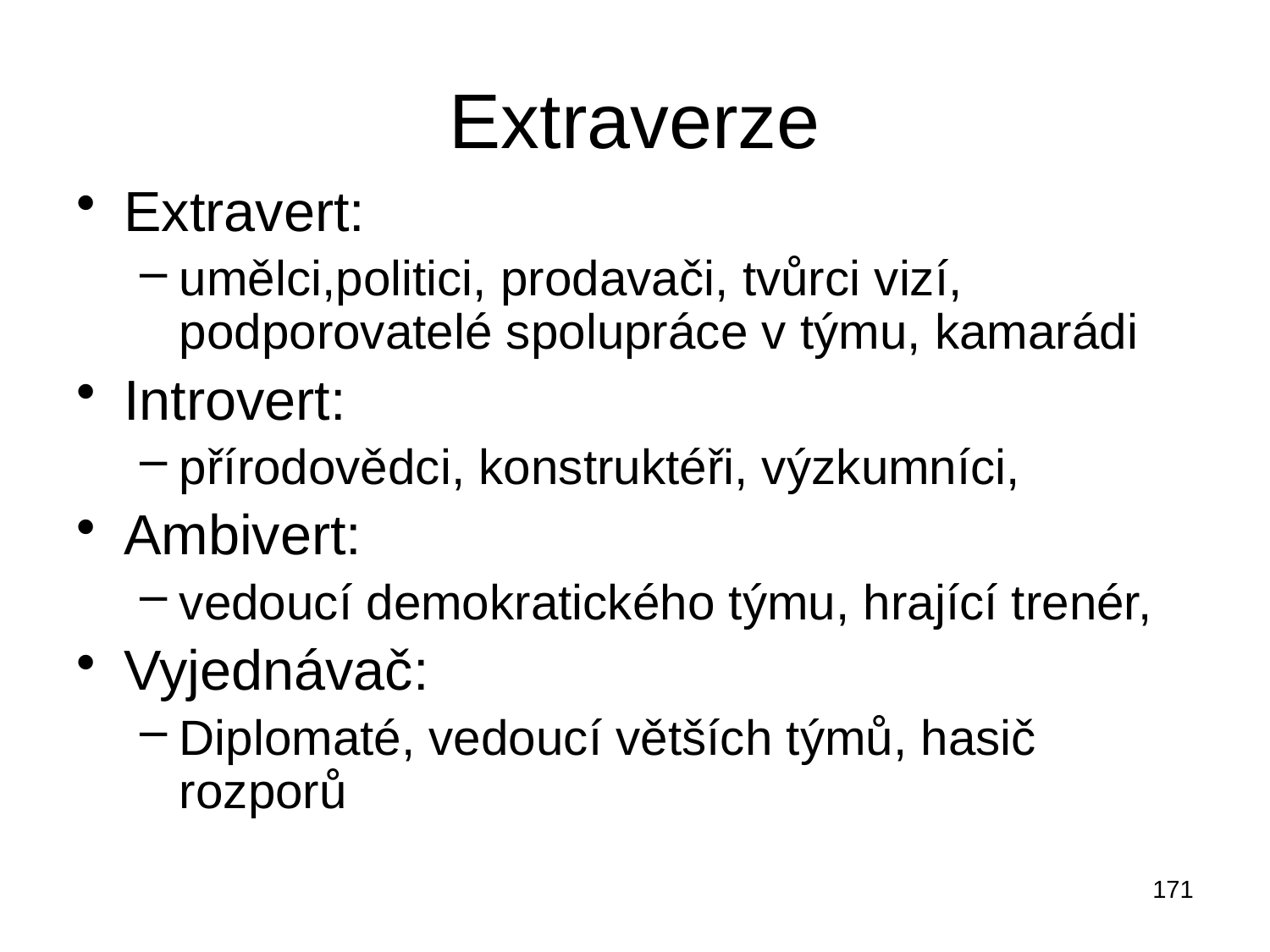

# Extraverze
Extravert:
umělci,politici, prodavači, tvůrci vizí, podporovatelé spolupráce v týmu, kamarádi
Introvert:
přírodovědci, konstruktéři, výzkumníci,
Ambivert:
vedoucí demokratického týmu, hrající trenér,
Vyjednávač:
Diplomaté, vedoucí větších týmů, hasič rozporů
171